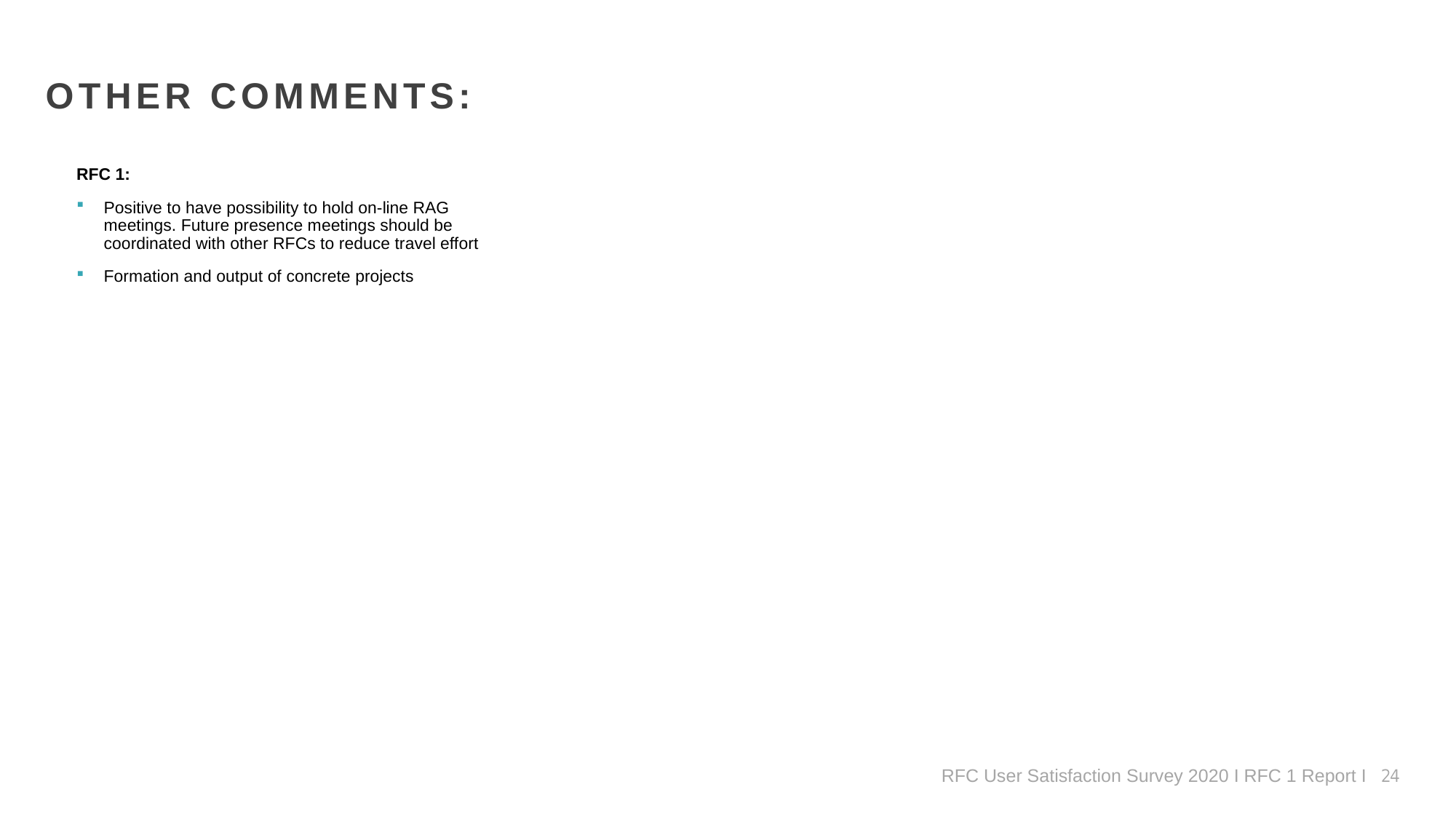

OTHER COMMENTS:
RFC 1:
Positive to have possibility to hold on-line RAG meetings. Future presence meetings should be coordinated with other RFCs to reduce travel effort
Formation and output of concrete projects